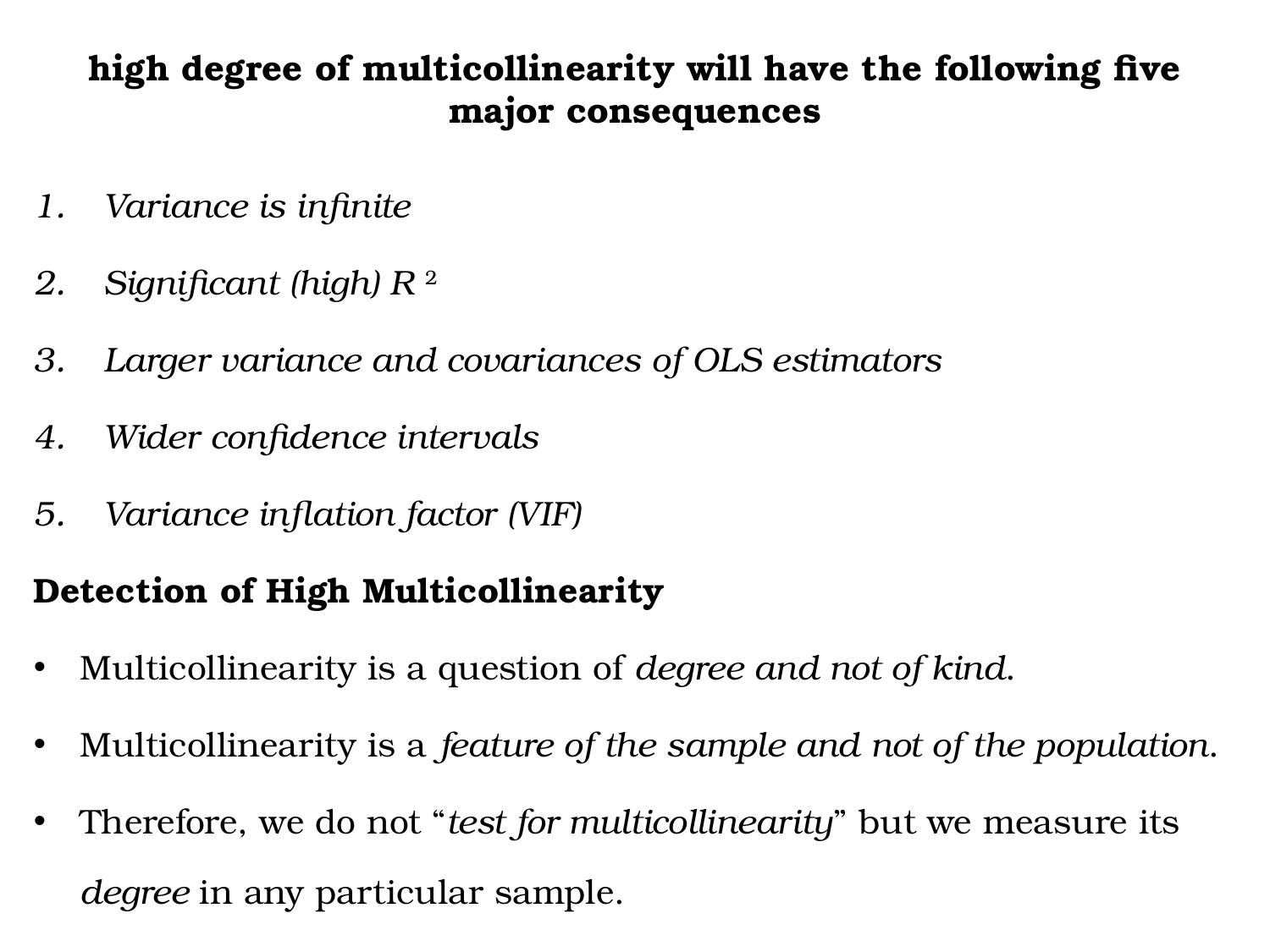

# high degree of multicollinearity will have the following five major consequences
Variance is infinite
Significant (high) R 2
Larger variance and covariances of OLS estimators
Wider confidence intervals
Variance inflation factor (VIF)
Detection of High Multicollinearity
Multicollinearity is a question of degree and not of kind.
Multicollinearity is a feature of the sample and not of the population.
Therefore, we do not “test for multicollinearity” but we measure its degree in any particular sample.